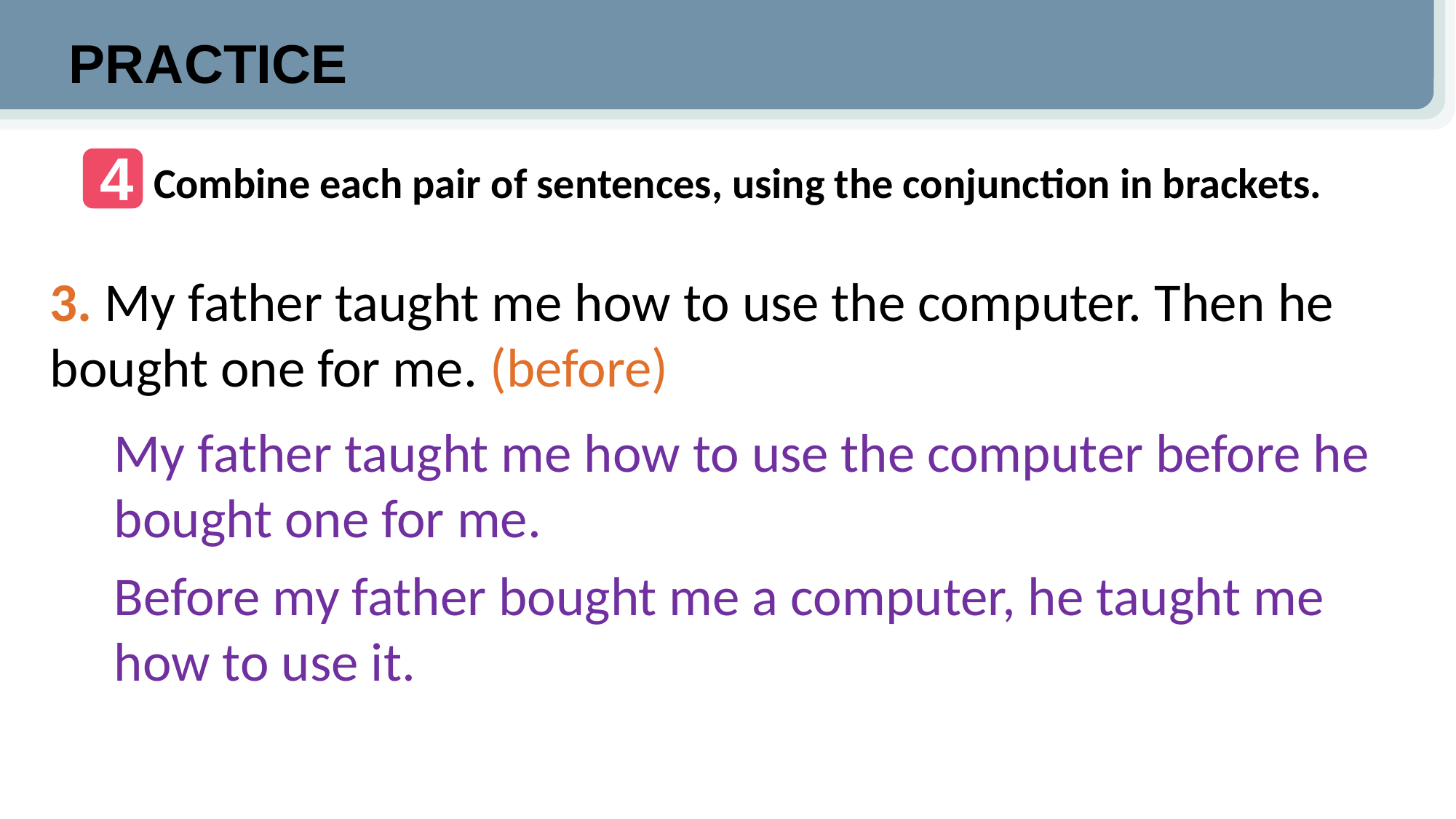

PRACTICE
4

Combine each pair of sentences, using the conjunction in brackets.
3. My father taught me how to use the computer. Then he bought one for me. (before)

My father taught me how to use the computer before he bought one for me.
Before my father bought me a computer, he taught me how to use it.